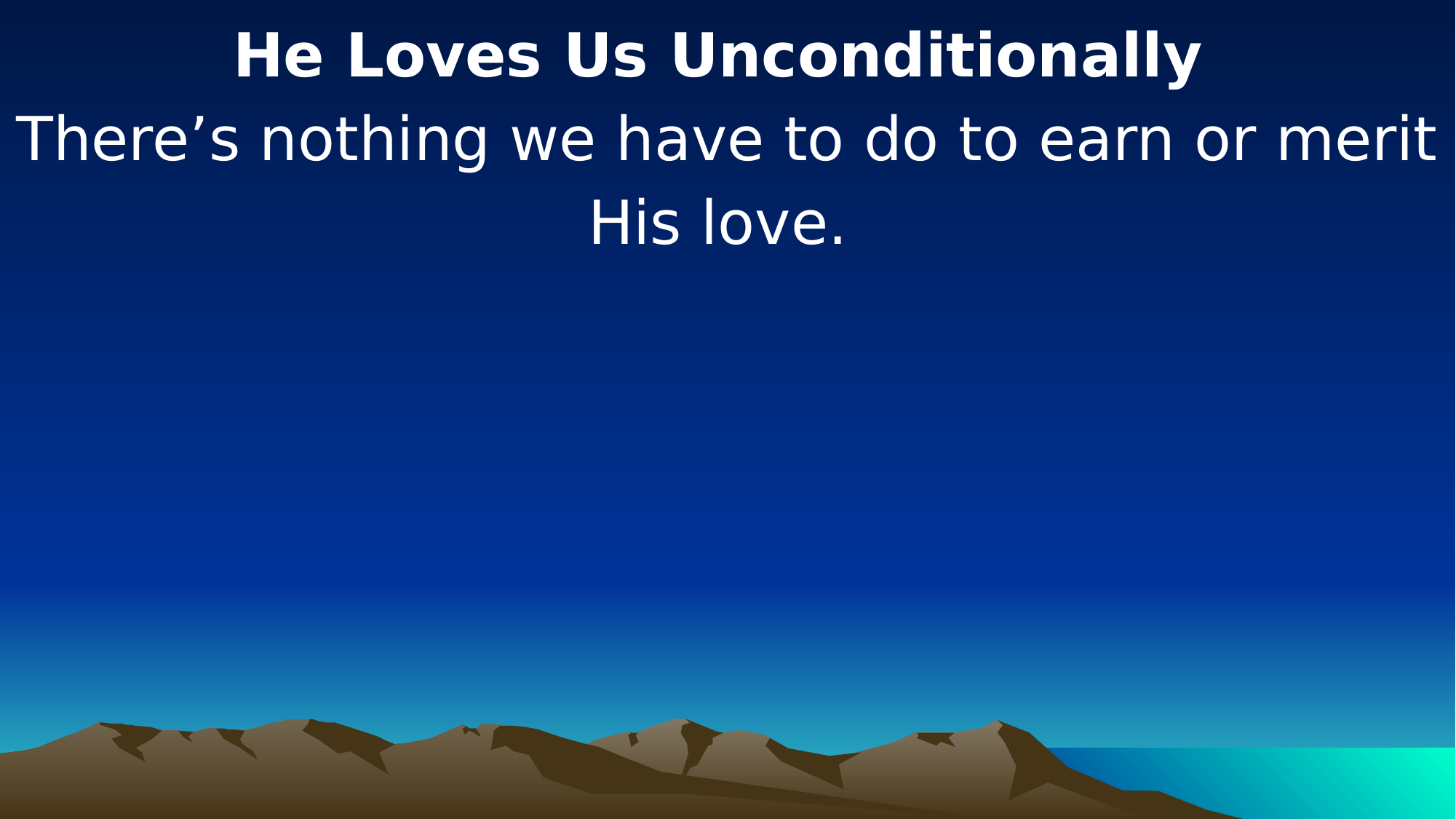

He Loves Us Unconditionally
There’s nothing we have to do to earn or merit His love.